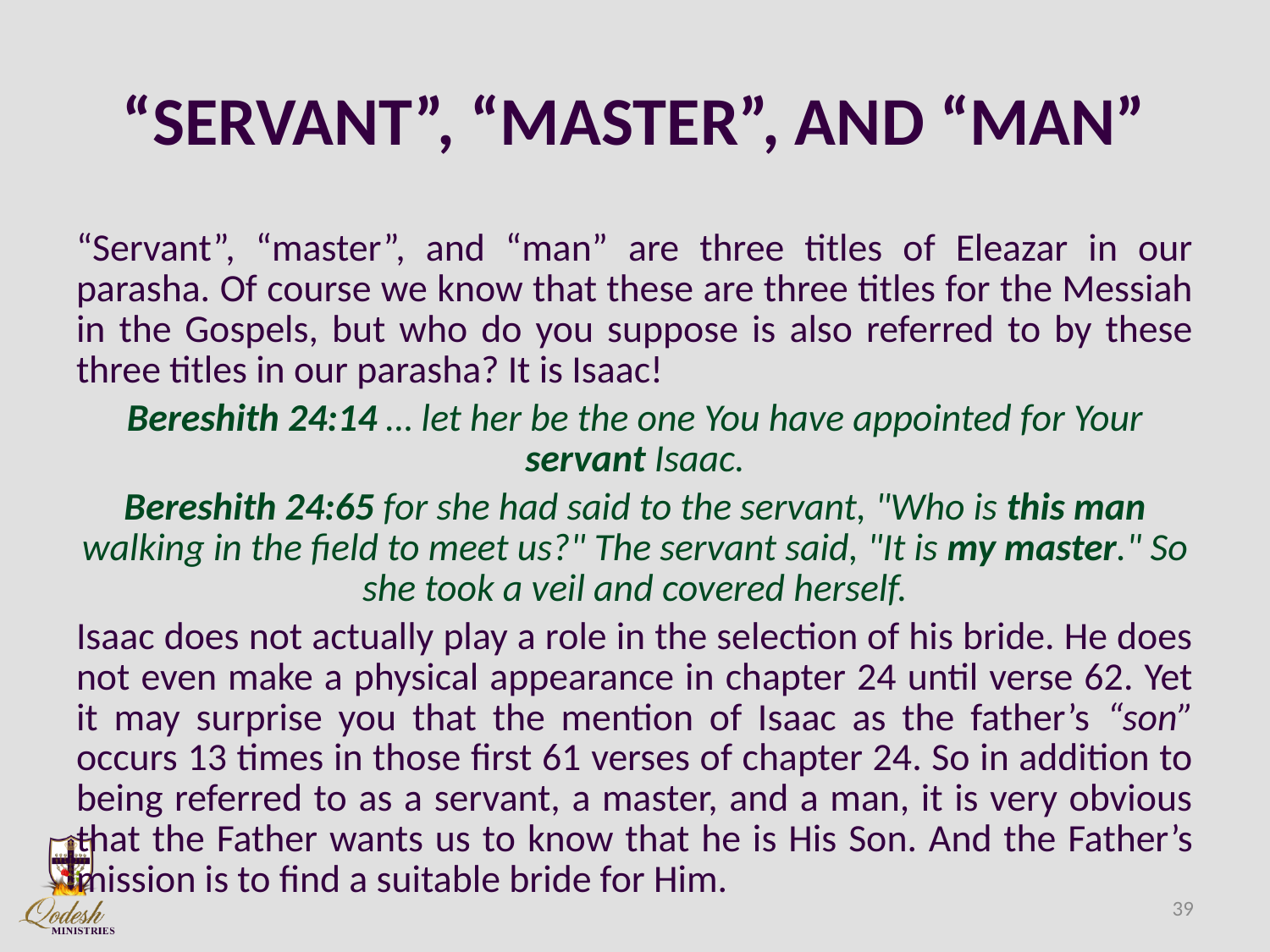

# “SERVANT”, “MASTER”, AND “MAN”
“Servant”, “master”, and “man” are three titles of Eleazar in our parasha. Of course we know that these are three titles for the Messiah in the Gospels, but who do you suppose is also referred to by these three titles in our parasha? It is Isaac!
Bereshith 24:14 … let her be the one You have appointed for Your servant Isaac.
Bereshith 24:65 for she had said to the servant, "Who is this man walking in the field to meet us?" The servant said, "It is my master." So she took a veil and covered herself.
Isaac does not actually play a role in the selection of his bride. He does not even make a physical appearance in chapter 24 until verse 62. Yet it may surprise you that the mention of Isaac as the father’s “son” occurs 13 times in those first 61 verses of chapter 24. So in addition to being referred to as a servant, a master, and a man, it is very obvious that the Father wants us to know that he is His Son. And the Father’s mission is to find a suitable bride for Him.
39